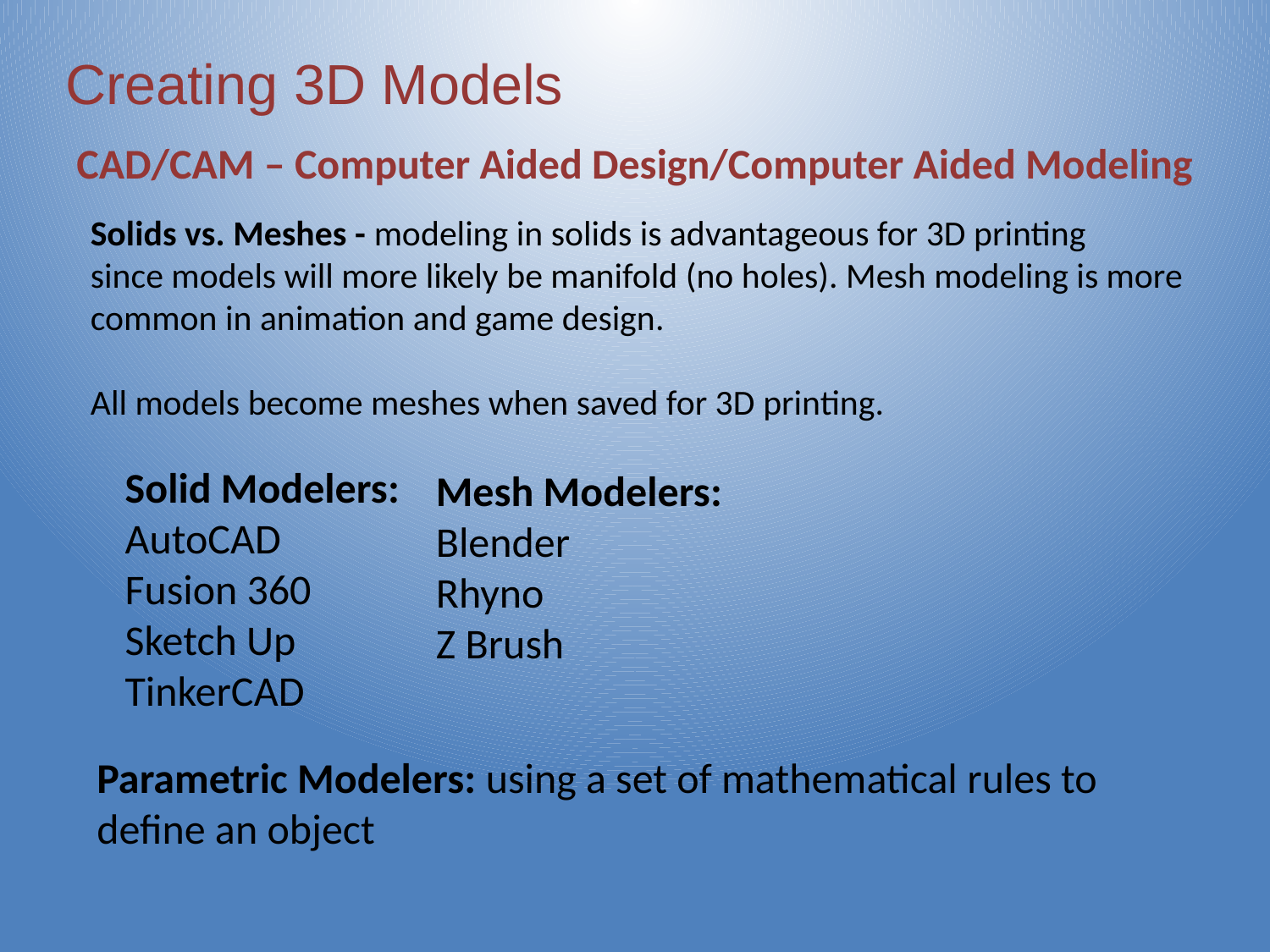

Creating 3D Models
CAD/CAM – Computer Aided Design/Computer Aided Modeling
Solids vs. Meshes - modeling in solids is advantageous for 3D printing
since models will more likely be manifold (no holes). Mesh modeling is more common in animation and game design.

All models become meshes when saved for 3D printing.
Solid Modelers:
AutoCAD
Fusion 360
Sketch Up
TinkerCAD
Mesh Modelers:
Blender
Rhyno
Z Brush
Parametric Modelers: using a set of mathematical rules to define an object